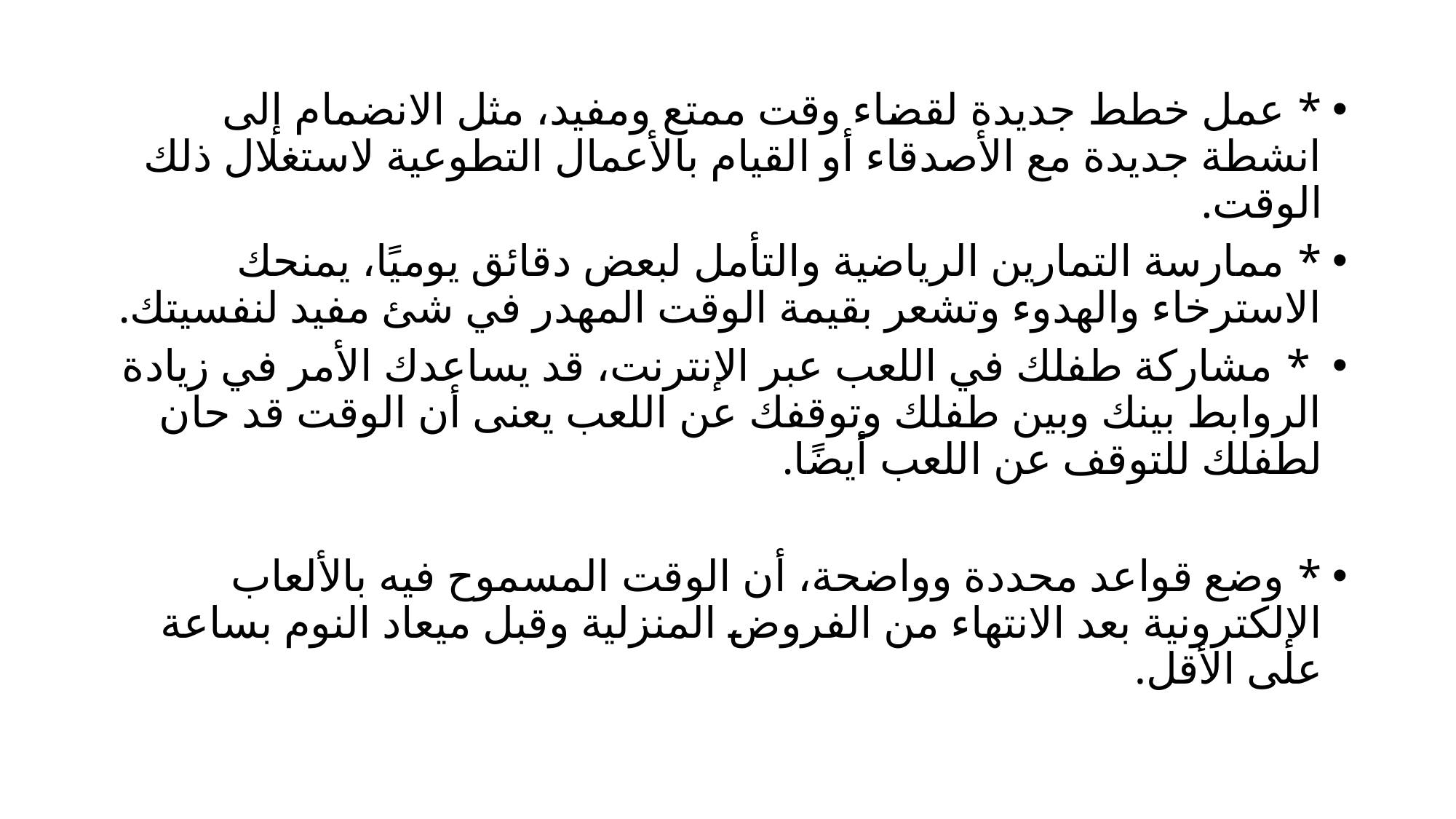

* عمل خطط جديدة لقضاء وقت ممتع ومفيد، مثل الانضمام إلى انشطة جديدة مع الأصدقاء أو القيام بالأعمال التطوعية لاستغلال ذلك الوقت.
* ممارسة التمارين الرياضية والتأمل لبعض دقائق يوميًا، يمنحك الاسترخاء والهدوء وتشعر بقيمة الوقت المهدر في شئ مفيد لنفسيتك.
 * مشاركة طفلك في اللعب عبر الإنترنت، قد يساعدك الأمر في زيادة الروابط بينك وبين طفلك وتوقفك عن اللعب يعنى أن الوقت قد حان لطفلك للتوقف عن اللعب أيضًا.

* وضع قواعد محددة وواضحة، أن الوقت المسموح فيه بالألعاب الإلكترونية بعد الانتهاء من الفروض المنزلية وقبل ميعاد النوم بساعة على الأقل.